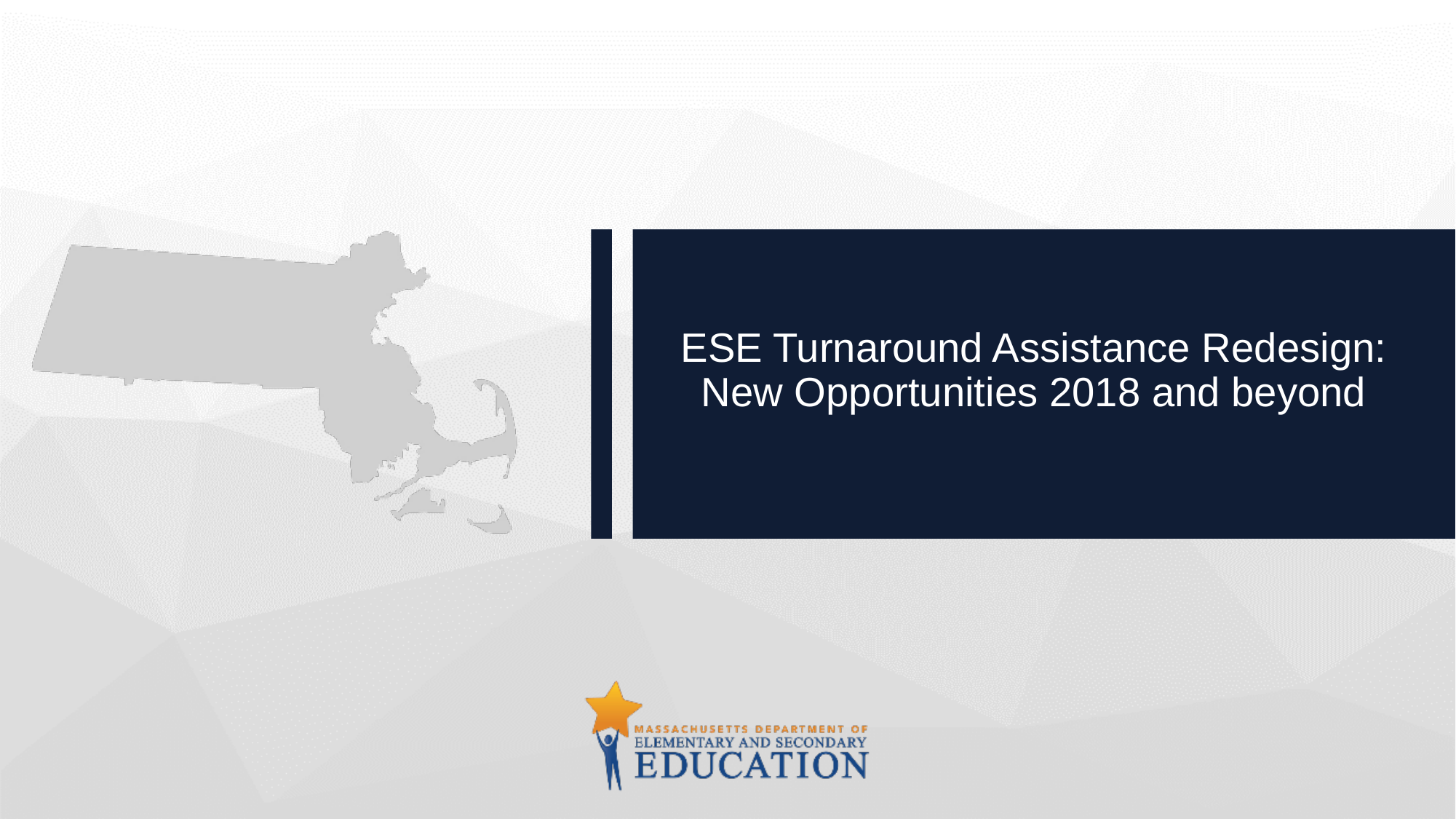

# ESE Turnaround Assistance Redesign: New Opportunities 2018 and beyond